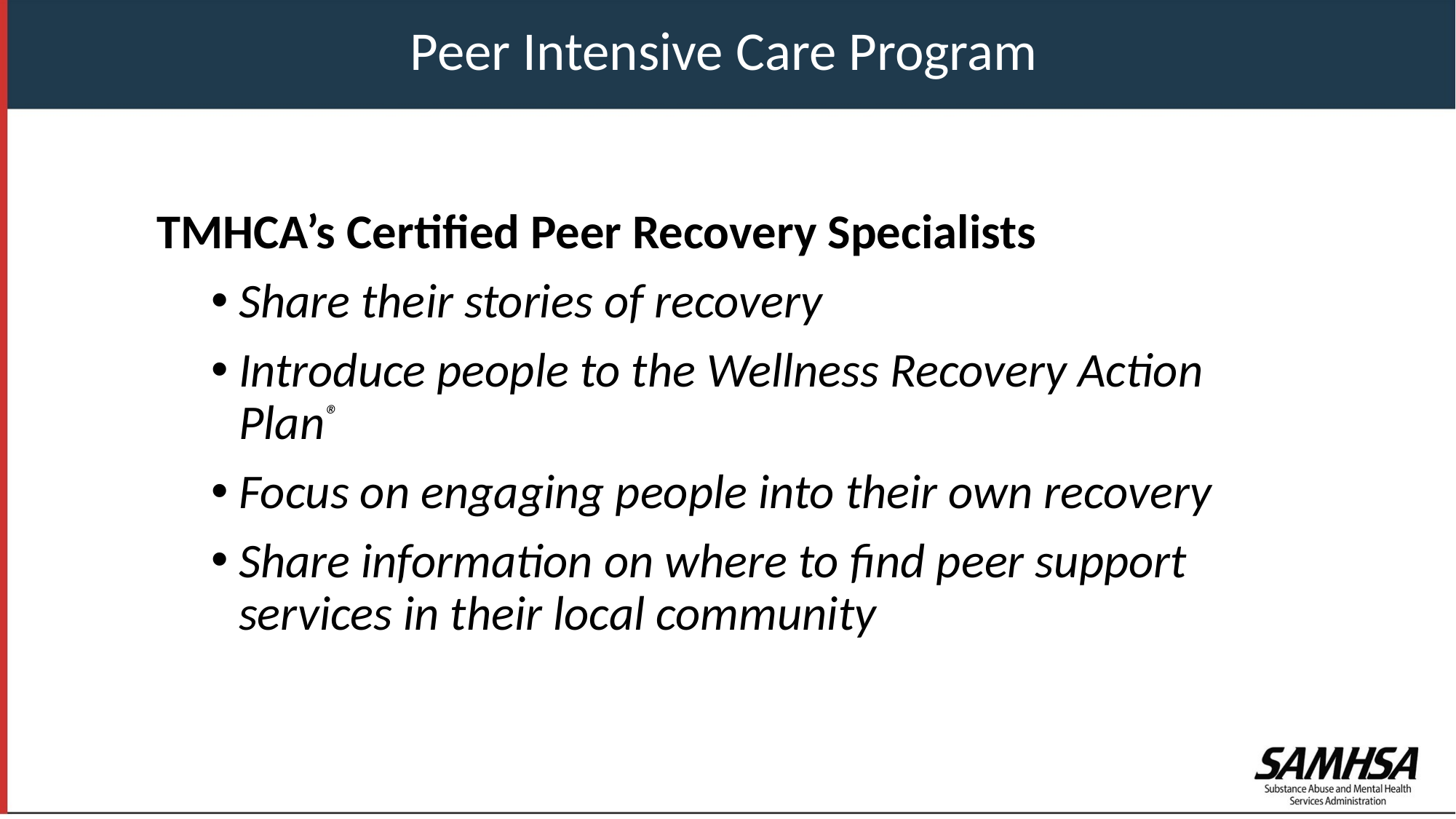

Peer Intensive Care Program
TMHCA’s Certified Peer Recovery Specialists
Share their stories of recovery
Introduce people to the Wellness Recovery Action Plan®
Focus on engaging people into their own recovery
Share information on where to find peer support services in their local community